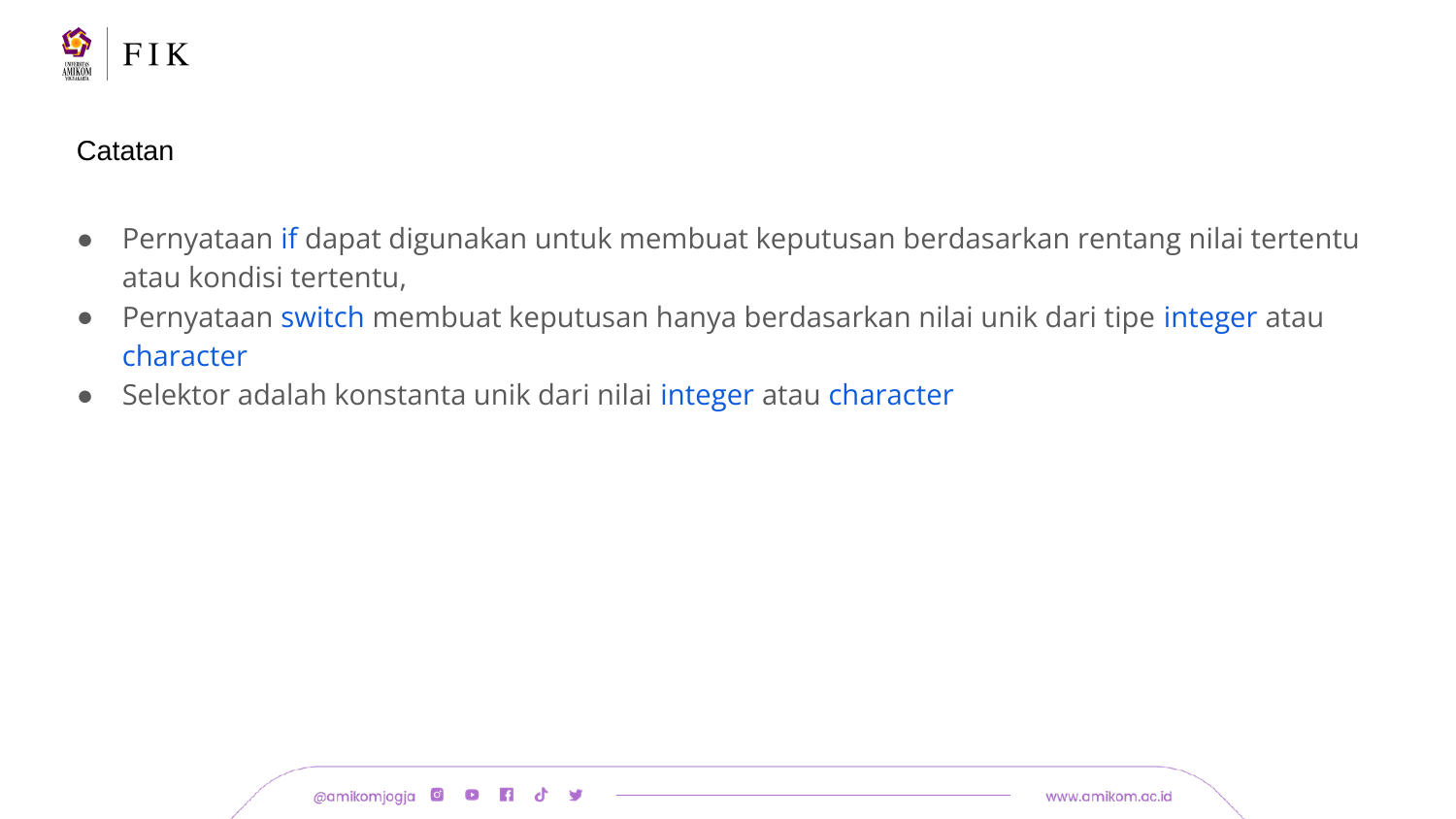

# Catatan
Pernyataan if dapat digunakan untuk membuat keputusan berdasarkan rentang nilai tertentu atau kondisi tertentu,
Pernyataan switch membuat keputusan hanya berdasarkan nilai unik dari tipe integer atau character
Selektor adalah konstanta unik dari nilai integer atau character